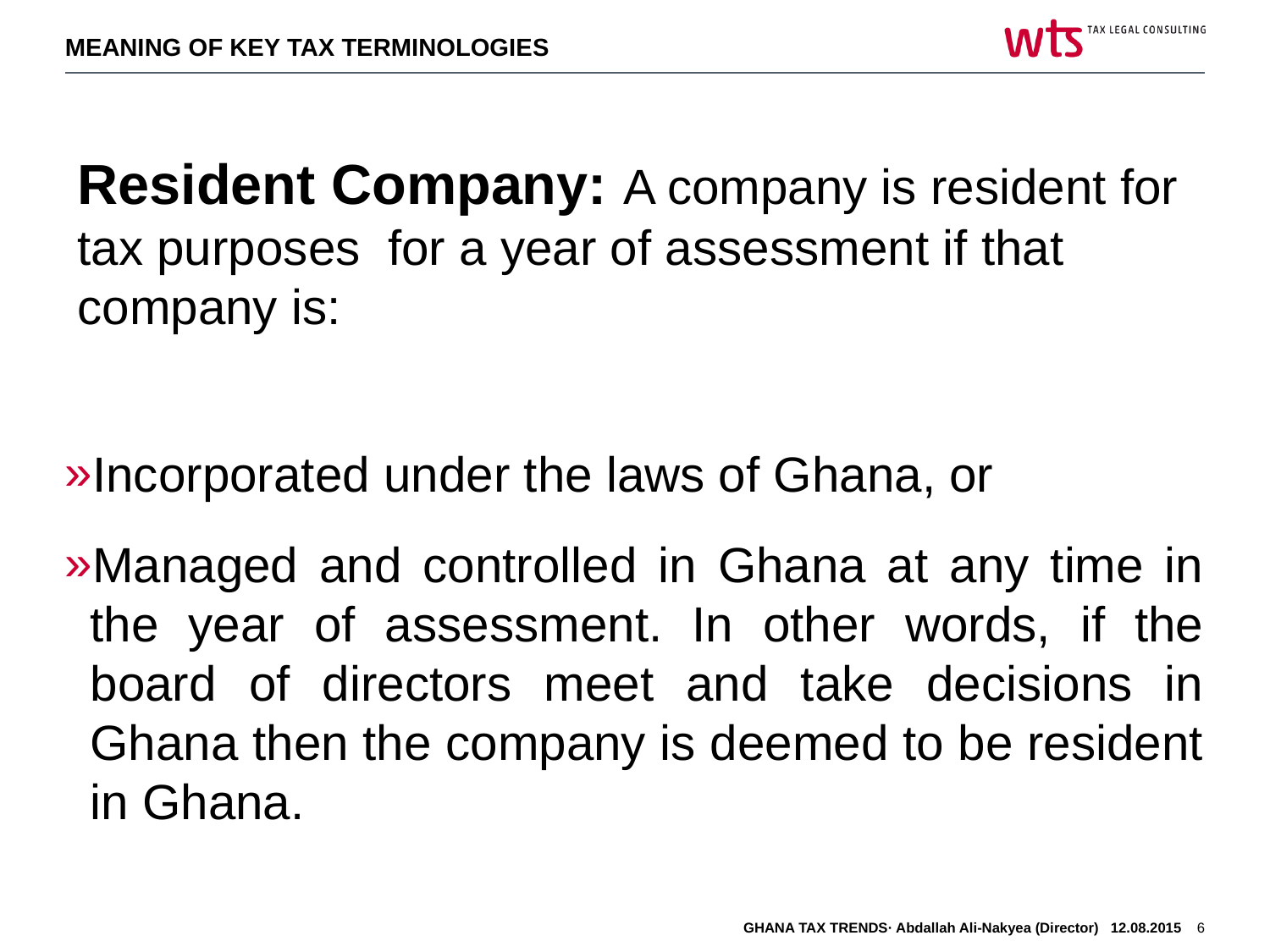

MEANING OF KEY TAX TERMINOLOGIES
Resident Company: A company is resident for tax purposes  for a year of assessment if that company is:

Incorporated under the laws of Ghana, or
Managed and controlled in Ghana at any time in the year of assessment. In other words, if the board of directors meet and take decisions in Ghana then the company is deemed to be resident in Ghana.

GHANA TAX TRENDS· Abdallah Ali-Nakyea (Director)   12.08.2015
6